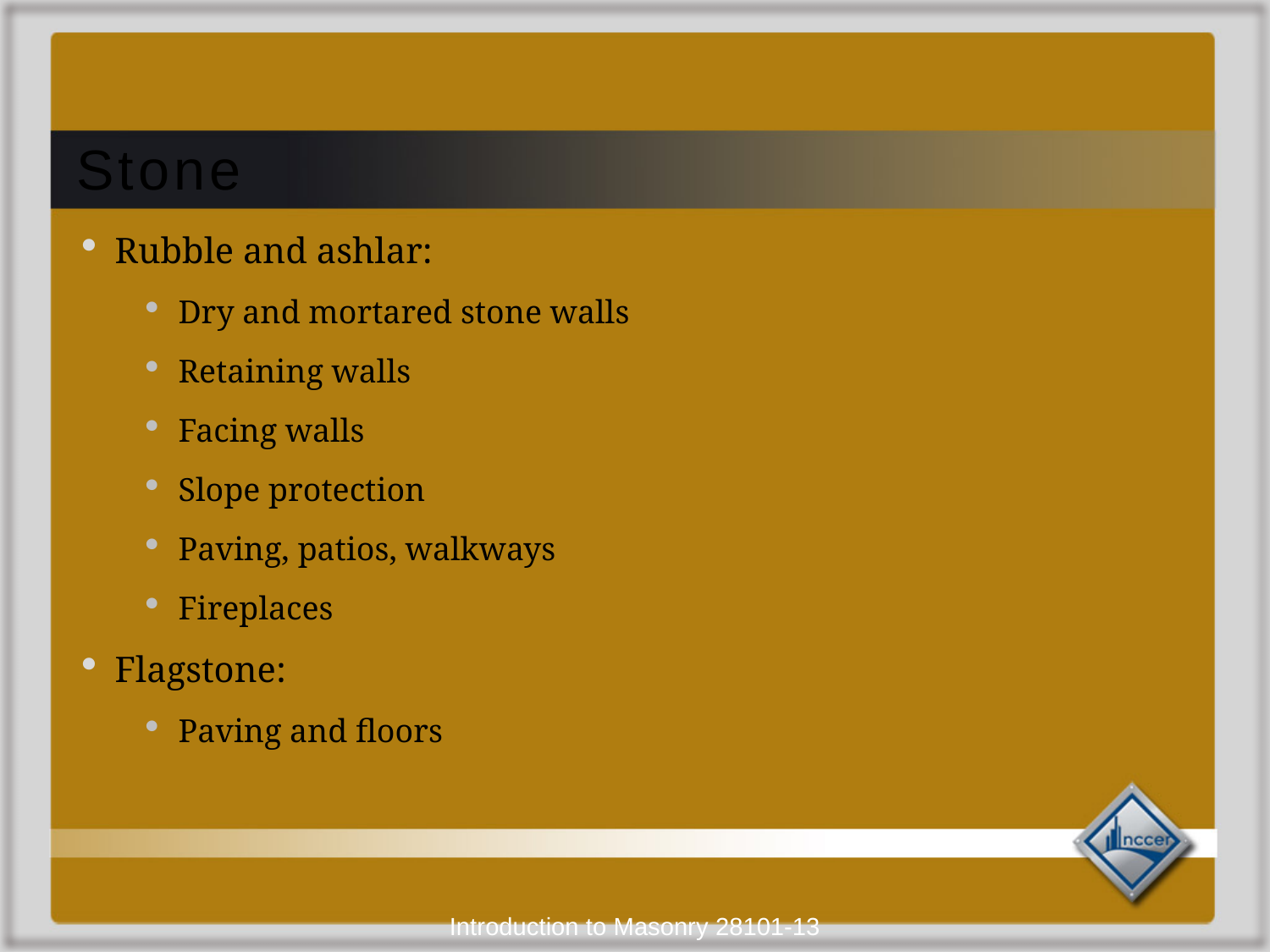

# Stone
Rubble and ashlar:
Dry and mortared stone walls
Retaining walls
Facing walls
Slope protection
Paving, patios, walkways
Fireplaces
Flagstone:
Paving and floors
Introduction to Masonry 28101-13